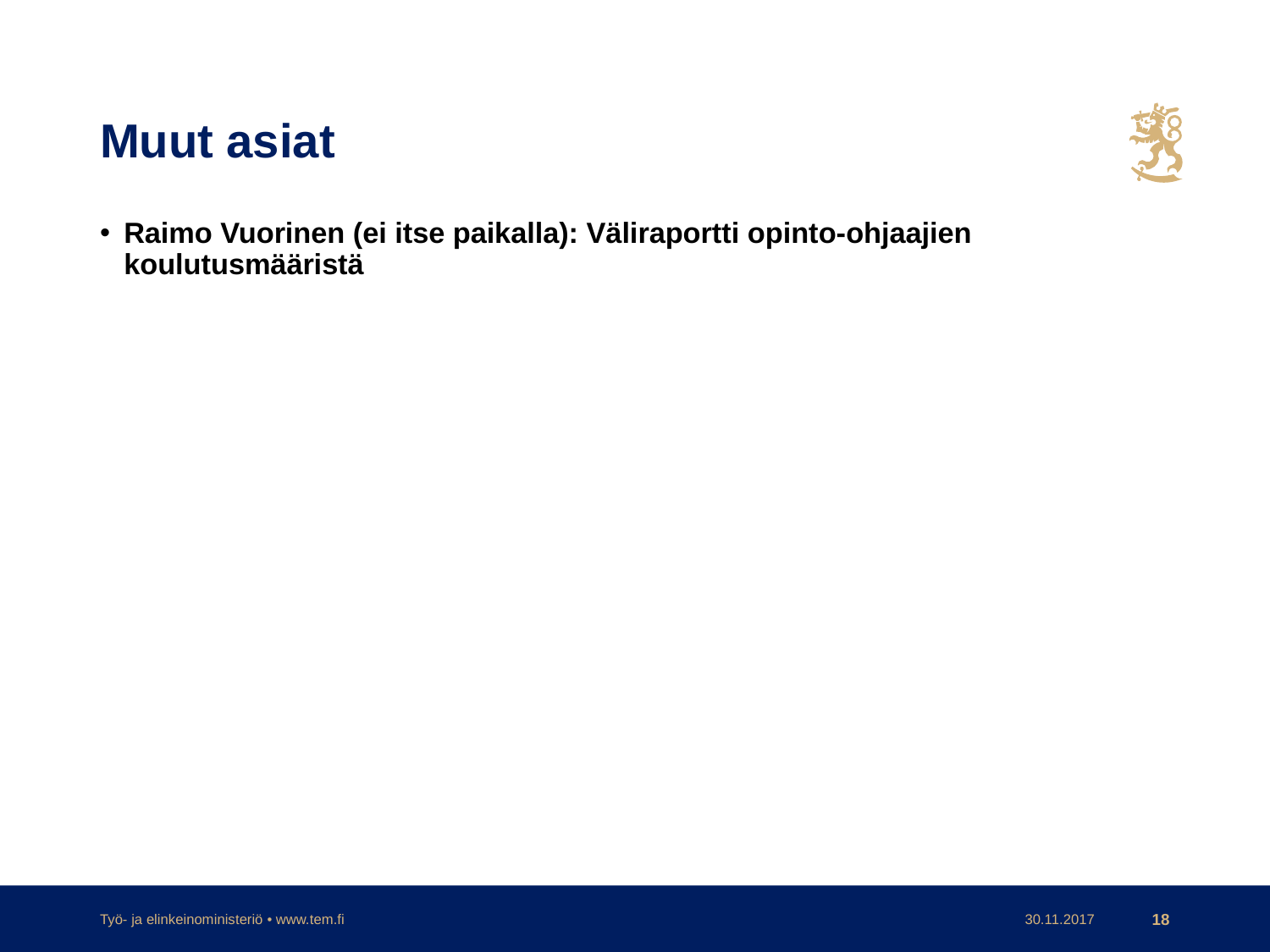

# Muut asiat
Raimo Vuorinen (ei itse paikalla): Väliraportti opinto-ohjaajien koulutusmääristä
Työ- ja elinkeinoministeriö • www.tem.fi
30.11.2017
18